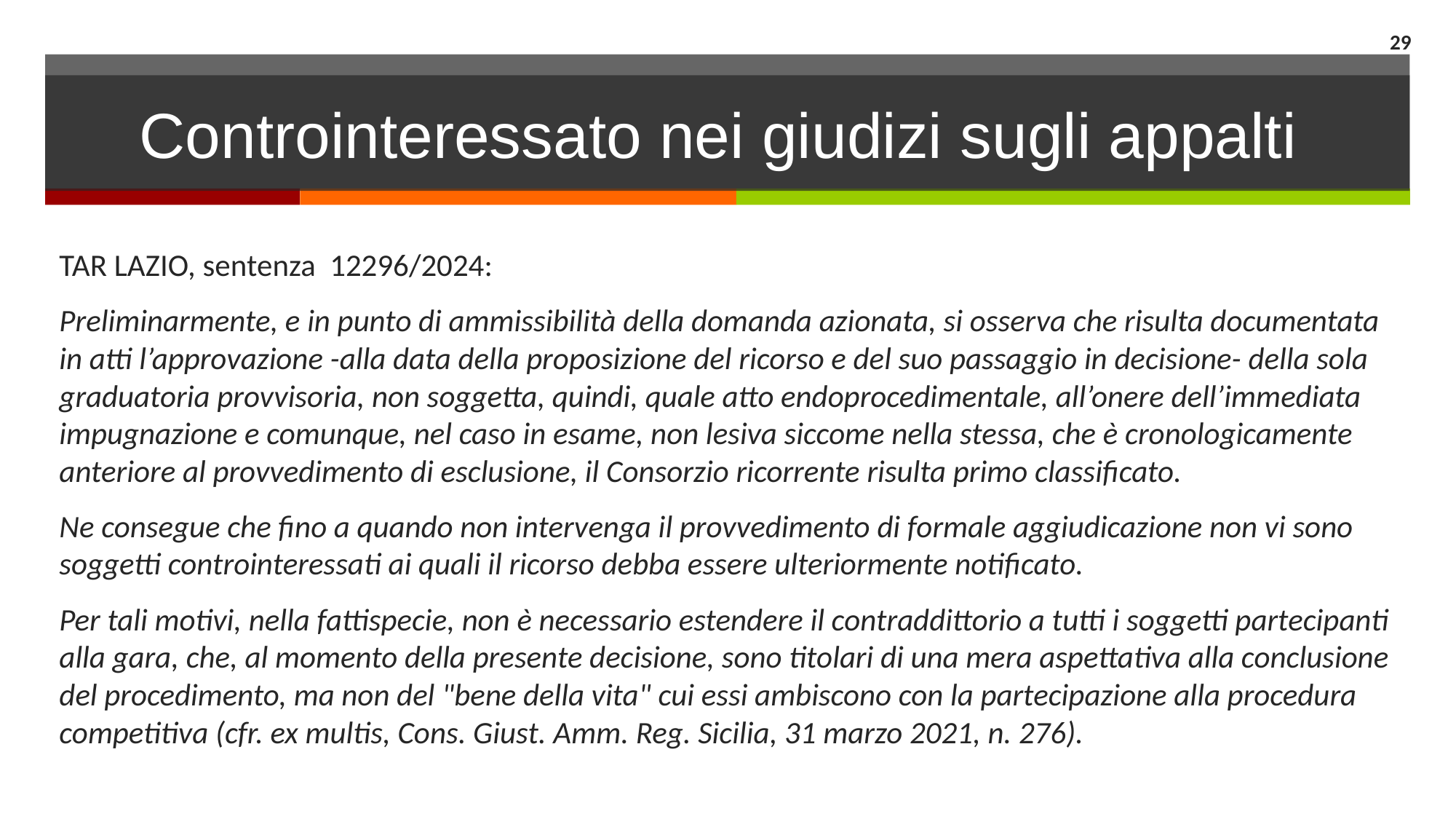

29
# Controinteressato nei giudizi sugli appalti
TAR LAZIO, sentenza  12296/2024:
Preliminarmente, e in punto di ammissibilità della domanda azionata, si osserva che risulta documentata in atti l’approvazione -alla data della proposizione del ricorso e del suo passaggio in decisione- della sola graduatoria provvisoria, non soggetta, quindi, quale atto endoprocedimentale, all’onere dell’immediata impugnazione e comunque, nel caso in esame, non lesiva siccome nella stessa, che è cronologicamente anteriore al provvedimento di esclusione, il Consorzio ricorrente risulta primo classificato.
Ne consegue che fino a quando non intervenga il provvedimento di formale aggiudicazione non vi sono soggetti controinteressati ai quali il ricorso debba essere ulteriormente notificato.
Per tali motivi, nella fattispecie, non è necessario estendere il contraddittorio a tutti i soggetti partecipanti alla gara, che, al momento della presente decisione, sono titolari di una mera aspettativa alla conclusione del procedimento, ma non del "bene della vita" cui essi ambiscono con la partecipazione alla procedura competitiva (cfr. ex multis, Cons. Giust. Amm. Reg. Sicilia, 31 marzo 2021, n. 276).